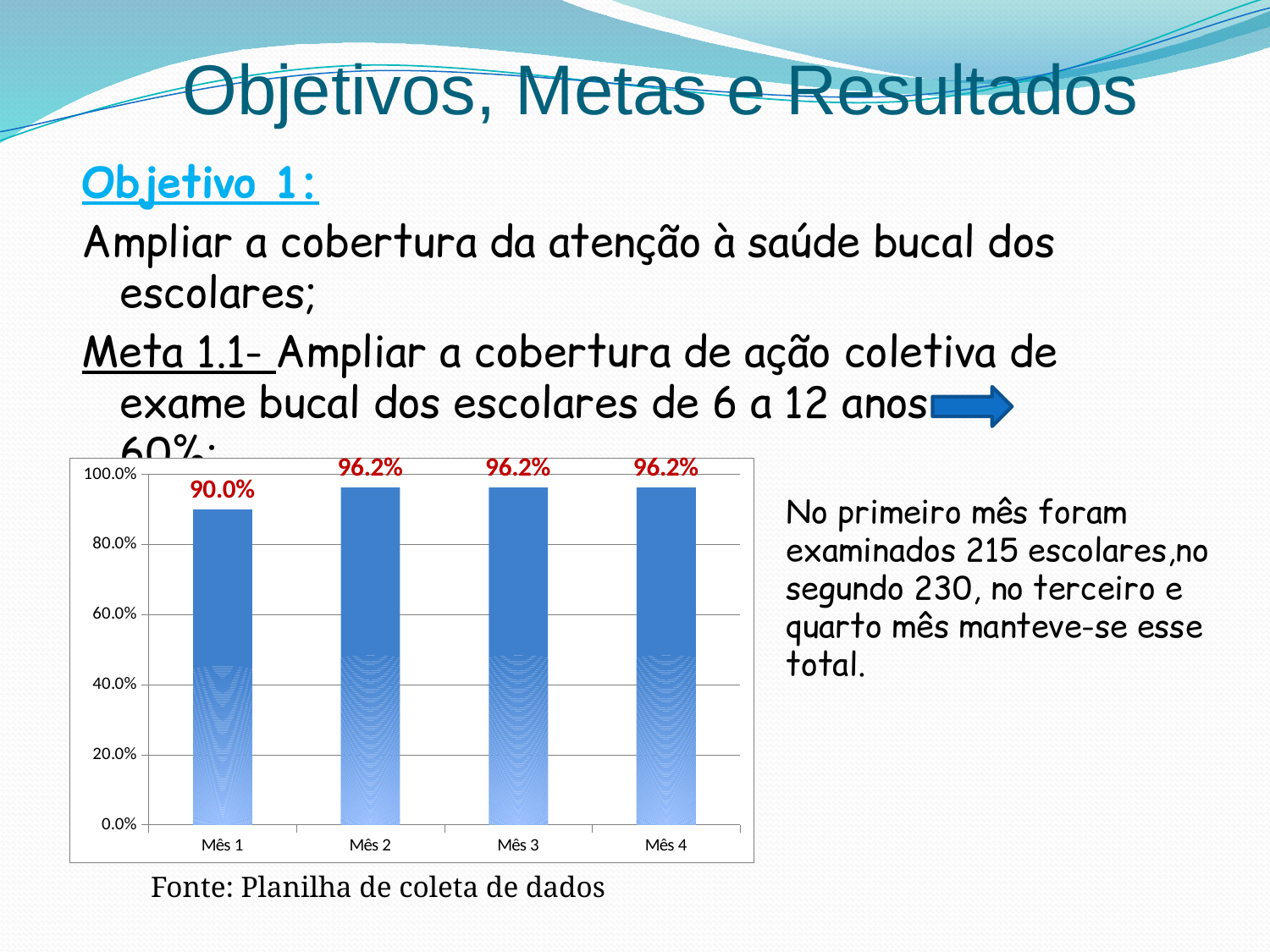

# Objetivos, Metas e Resultados
Objetivo 1:
Ampliar a cobertura da atenção à saúde bucal dos escolares;
Meta 1.1- Ampliar a cobertura de ação coletiva de exame bucal dos escolares de 6 a 12 anos        60%;

### Chart

| Category | Proporção de escolares examinados na escola |
|---|---|
| Mês 1 | 0.899581589958157 |
| Mês 2 | 0.962343096234314 |
| Mês 3 | 0.962343096234314 |
| Mês 4 | 0.962343096234314 |
No primeiro mês foram examinados 215 escolares,no segundo 230, no terceiro e quarto mês manteve-se esse total.

Fonte: Planilha de coleta de dados